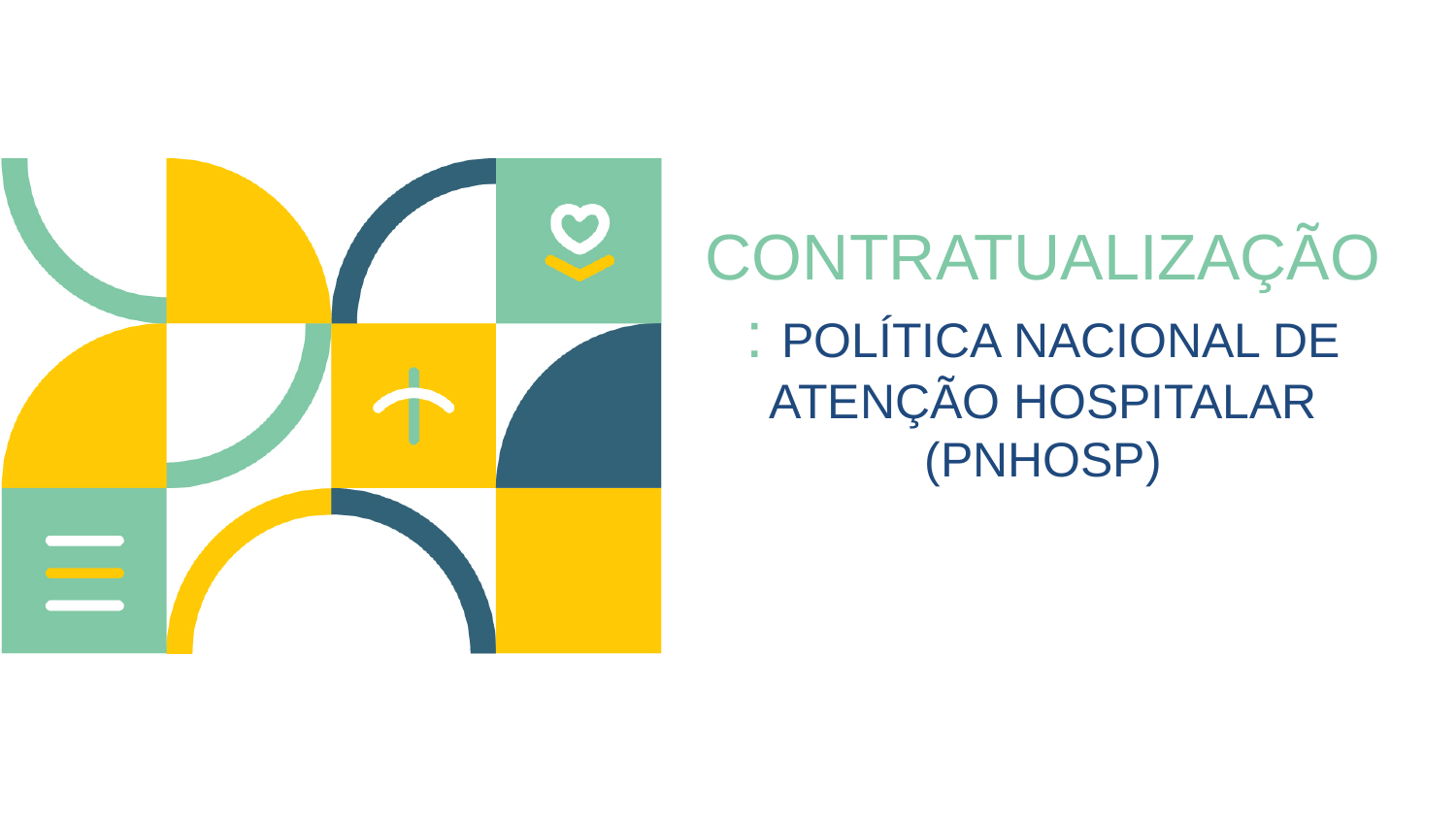

# CONTRATUALIZAÇÃO: política nacional de atenção hospitalar (PNHOSP)